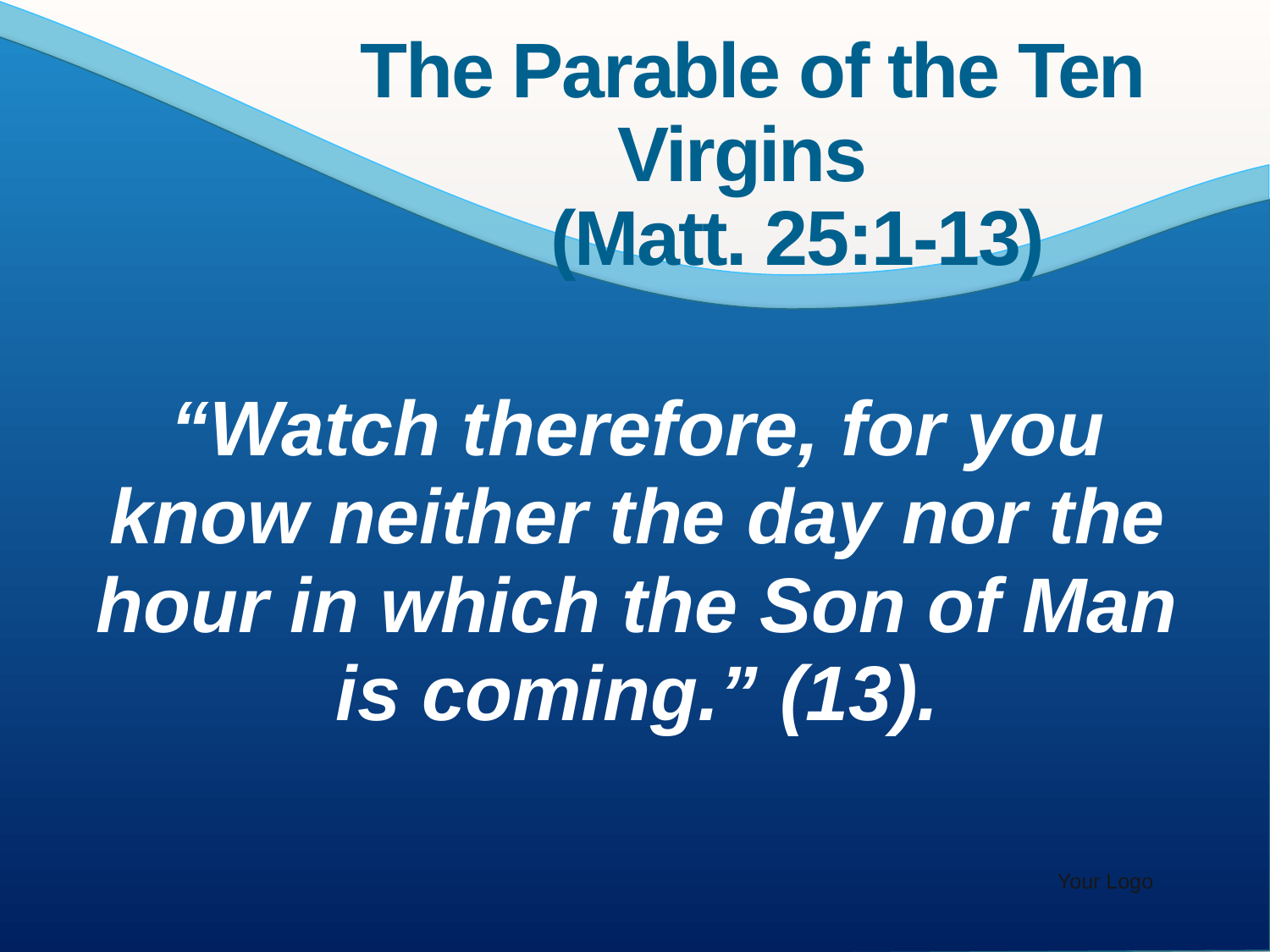

The Parable of the Ten Virgins
(Matt. 25:1-13)

“Watch therefore, for you know neither the day nor the hour in which the Son of Man is coming.” (13).
Your Logo